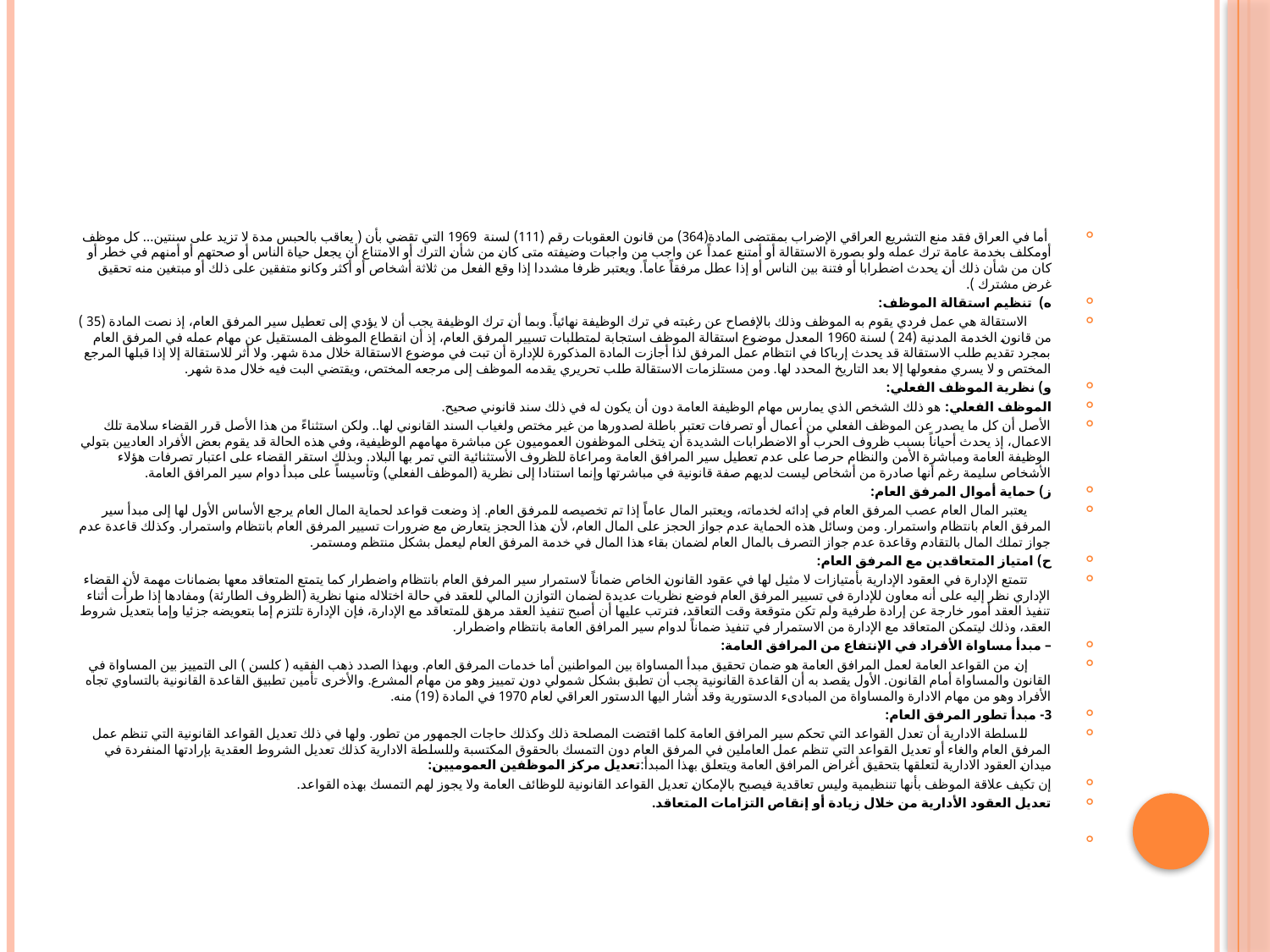

#
 أما في العراق فقد منع التشريع العراقي الإضراب بمقتضى المادة(364) من قانون العقوبات رقم (111) لسنة  1969 التي تقضي بأن ( يعاقب بالحبس مدة لا تزيد على سنتين... كل موظف أومكلف بخدمة عامة ترك عمله ولو بصورة الاستقالة أو أمتنع عمداً عن واجب من واجبات وضيفته متى كان من شأن الترك أو الامتناع أن يجعل حياة الناس أو صحتهم أو أمنهم في خطر أو كان من شأن ذلك أن يحدث اضطرابا أو فتنة بين الناس أو إذا عطل مرفقاً عاماً. ويعتبر ظرفا مشددا إذا وقع الفعل من ثلاثة أشخاص أو أكثر وكانو متفقين على ذلك أو مبتغين منه تحقيق غرض مشترك ).
ه)  تنظيم استقالة الموظف:
       الاستقالة هي عمل فردي يقوم به الموظف وذلك بالإفصاح عن رغبته في ترك الوظيفة نهائياً. وبما أن ترك الوظيفة يجب أن لا يؤدي إلى تعطيل سير المرفق العام، إذ نصت المادة (35 ) من قانون الخدمة المدنية (24 ) لسنة 1960 المعدل موضوع استقالة الموظف استجابة لمتطلبات تسيير المرفق العام، إذ أن انقطاع الموظف المستقيل عن مهام عمله في المرفق العام بمجرد تقديم طلب الاستقالة قد يحدث إرباكا في انتظام عمل المرفق لذا أجازت المادة المذكورة للإدارة أن تبت في موضوع الاستقالة خلال مدة شهر. ولا أثر للاستقالة إلا إذا قبلها المرجع المختص و لا يسري مفعولها إلا بعد التاريخ المحدد لها. ومن مستلزمات الاستقالة طلب تحريري يقدمه الموظف إلى مرجعه المختص، ويقتضي البت فيه خلال مدة شهر.
و) نظرية الموظف الفعلي:
الموظف الفعلي: هو ذلك الشخص الذي يمارس مهام الوظيفة العامة دون أن يكون له في ذلك سند قانوني صحيح.
الأصل أن كل ما يصدر عن الموظف الفعلي من أعمال أو تصرفات تعتبر باطلة لصدورها من غير مختص ولغياب السند القانوني لها.. ولكن استثناءً من هذا الأصل قرر القضاء سلامة تلك الاعمال، إذ يحدث أحياناً بسبب ظروف الحرب أو الاضطرابات الشديدة أن يتخلى الموظفون العموميون عن مباشرة مهامهم الوظيفية، وفي هذه الحالة قد يقوم بعض الأفراد العاديين بتولي الوظيفة العامة ومباشرة الأمن والنظام حرصا على عدم تعطيل سير المرافق العامة ومراعاة للظروف الأستثنائية التي تمر بها البلاد. وبذلك استقر القضاء على اعتبار تصرفات هؤلاء الأشخاص سليمة رغم أنها صادرة من أشخاص ليست لديهم صفة قانونية في مباشرتها وإنما استنادا إلى نظرية (الموظف الفعلي) وتأسيساً على مبدأ دوام سير المرافق العامة.
ز) حماية أموال المرفق العام:
       يعتبر المال العام عصب المرفق العام في إدائه لخدماته، ويعتبر المال عاماً إذا تم تخصيصه للمرفق العام. إذ وضعت قواعد لحماية المال العام يرجع الأساس الأول لها إلى مبدأ سير المرفق العام بانتظام واستمرار. ومن وسائل هذه الحماية عدم جواز الحجز على المال العام، لأن هذا الحجز يتعارض مع ضرورات تسيير المرفق العام بانتظام واستمرار. وكذلك قاعدة عدم جواز تملك المال بالتقادم وقاعدة عدم جواز التصرف بالمال العام لضمان بقاء هذا المال في خدمة المرفق العام ليعمل بشكل منتظم ومستمر.
ح) امتياز المتعاقدين مع المرفق العام:
       تتمتع الإدارة في العقود الإدارية بأمتيازات لا مثيل لها في عقود القانون الخاص ضماناً لاستمرار سير المرفق العام بانتظام واضطرار كما يتمتع المتعاقد معها بضمانات مهمة لأن القضاء الإداري نظر إليه على أنه معاون للإدارة في تسيير المرفق العام فوضع نظريات عديدة لضمان التوازن المالي للعقد في حالة اختلاله منها نظرية (الظروف الطارئة) ومفادها إذا طرأت أثناء تنفيذ العقد أمور خارجة عن إرادة طرفية ولم تكن متوقعة وقت التعاقد، فترتب عليها أن أصبح تنفيذ العقد مرهق للمتعاقد مع الإدارة، فإن الإدارة تلتزم إما بتعويضه جزئيا وإما بتعديل شروط العقد، وذلك ليتمكن المتعاقد مع الإدارة من الاستمرار في تنفيذ ضماناً لدوام سير المرافق العامة بانتظام واضطرار.
– مبدأ مساواة الأفراد في الإنتفاع من المرافق العامة:
       إن من القواعد العامة لعمل المرافق العامة هو ضمان تحقيق مبدأ المساواة بين المواطنين أما خدمات المرفق العام. وبهذا الصدد ذهب الفقيه ( كلسن ) الى التمييز بين المساواة في القانون والمساواة أمام القانون. الأول يقصد به أن القاعدة القانونية يجب أن تطبق بشكل شمولي دون تمييز وهو من مهام المشرع. والأخرى تأمين تطبيق القاعدة القانونية بالتساوي تجاه الأفراد وهو من مهام الادارة والمساواة من المبادىء الدستورية وقد أشار اليها الدستور العراقي لعام 1970 في المادة (19) منه.
3- مبدأ تطور المرفق العام:
       للسلطة الادارية أن تعدل القواعد التي تحكم سير المرافق العامة كلما اقتضت المصلحة ذلك وكذلك حاجات الجمهور من تطور. ولها في ذلك تعديل القواعد القانونية التي تنظم عمل المرفق العام والغاء أو تعديل القواعد التي تنظم عمل العاملين في المرفق العام دون التمسك بالحقوق المكتسبة وللسلطة الادارية كذلك تعديل الشروط العقدية بإرادتها المنفردة في ميدان العقود الادارية لتعلقها بتحقيق أغراض المرافق العامة ويتعلق بهذا المبدأ:تعديل مركز الموظفين العموميين:
إن تكيف علاقة الموظف بأنها تننظيمية وليس تعاقدية فيصبح بالإمكان تعديل القواعد القانونية للوظائف العامة ولا يجوز لهم التمسك بهذه القواعد.
تعديل العقود الأدارية من خلال زيادة أو إنقاص التزامات المتعاقد.